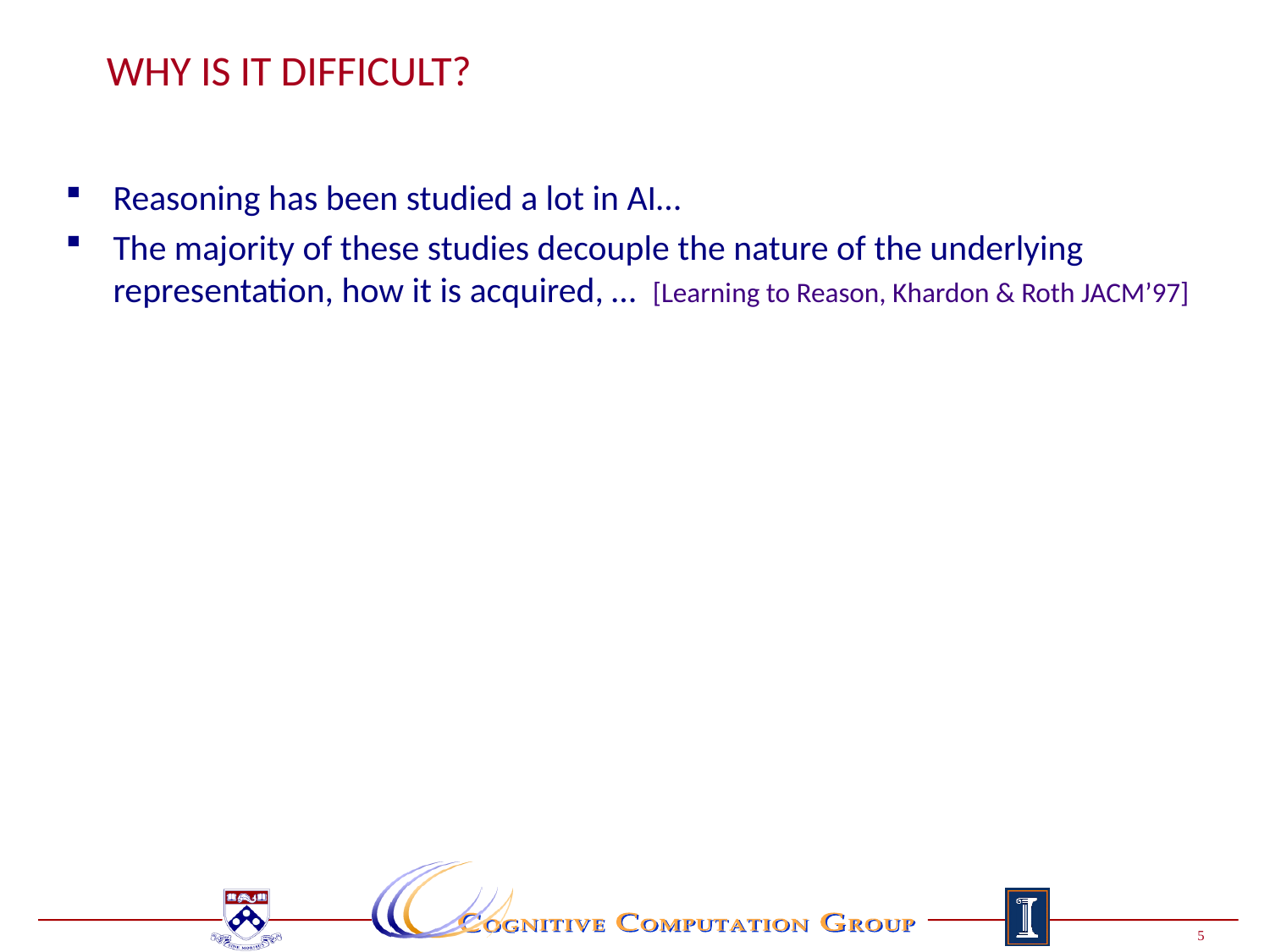

Page 5
# Why is it Difficult?
Reasoning has been studied a lot in AI…
The majority of these studies decouple the nature of the underlying representation, how it is acquired, …  [Learning to Reason, Khardon & Roth JACM’97]

Meaning

Ambiguity
Variability

Language